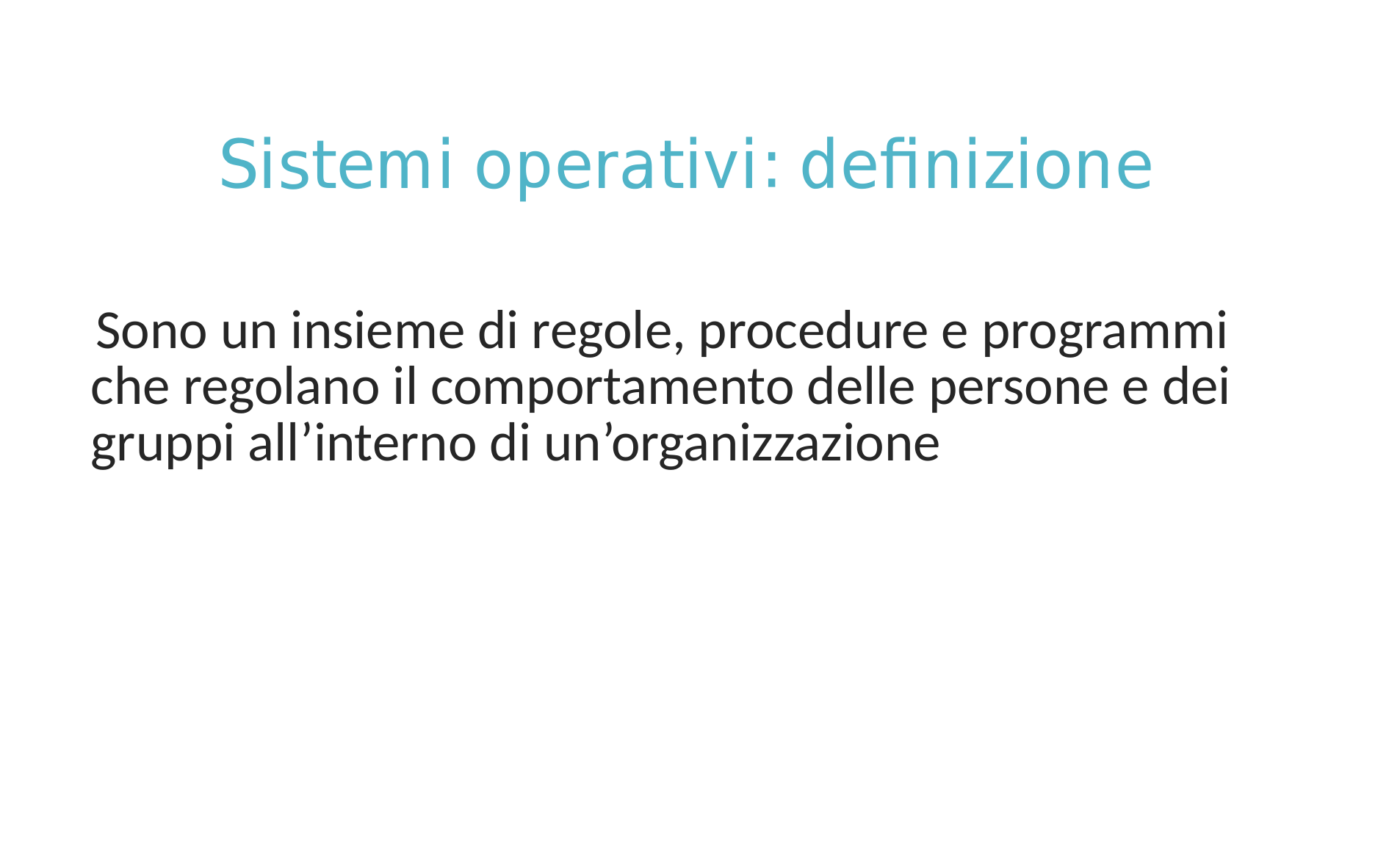

# Sistemi operativi: definizione
Sono un insieme di regole, procedure e programmi che regolano il comportamento delle persone e dei gruppi all’interno di un’organizzazione